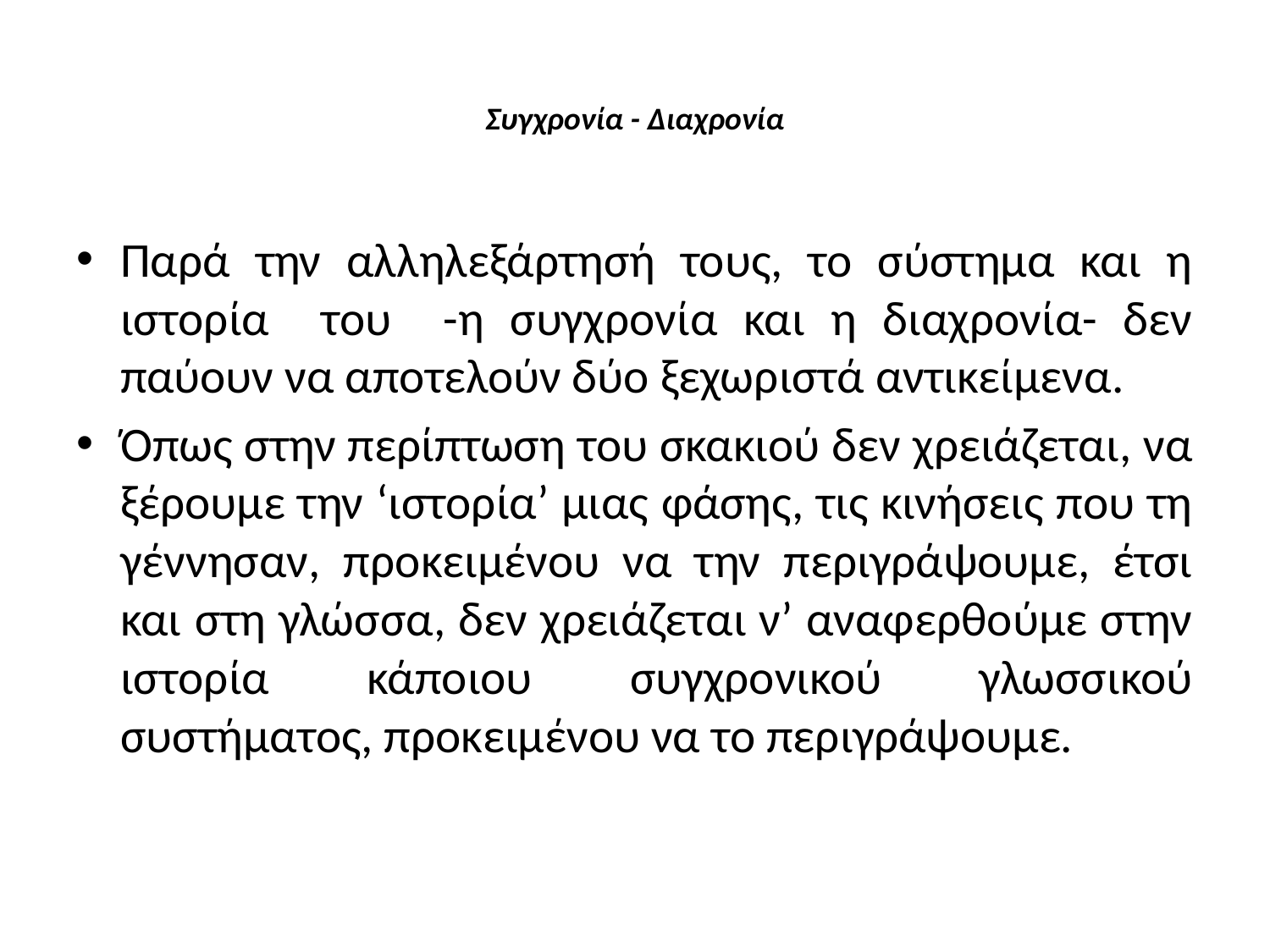

# Συγχρονία - Διαχρονία
Παρά την αλληλεξάρτησή τους, το σύστημα και η ιστορία  του  -η συγχρονία και η διαχρονία- δεν παύουν να αποτελούν δύο ξεχωριστά αντικείμενα.
Όπως στην περίπτωση του σκακιού δεν χρειάζεται, να ξέρουμε την ‘ιστορία’ μιας φάσης, τις κινήσεις που τη γέννησαν, προκειμένου να την περιγράψουμε, έτσι και στη γλώσσα, δεν χρειάζεται ν’ αναφερθούμε στην ιστορία κάποιου συγχρονικού γλωσσικού συστήματος, προκειμένου να το περιγράψουμε.